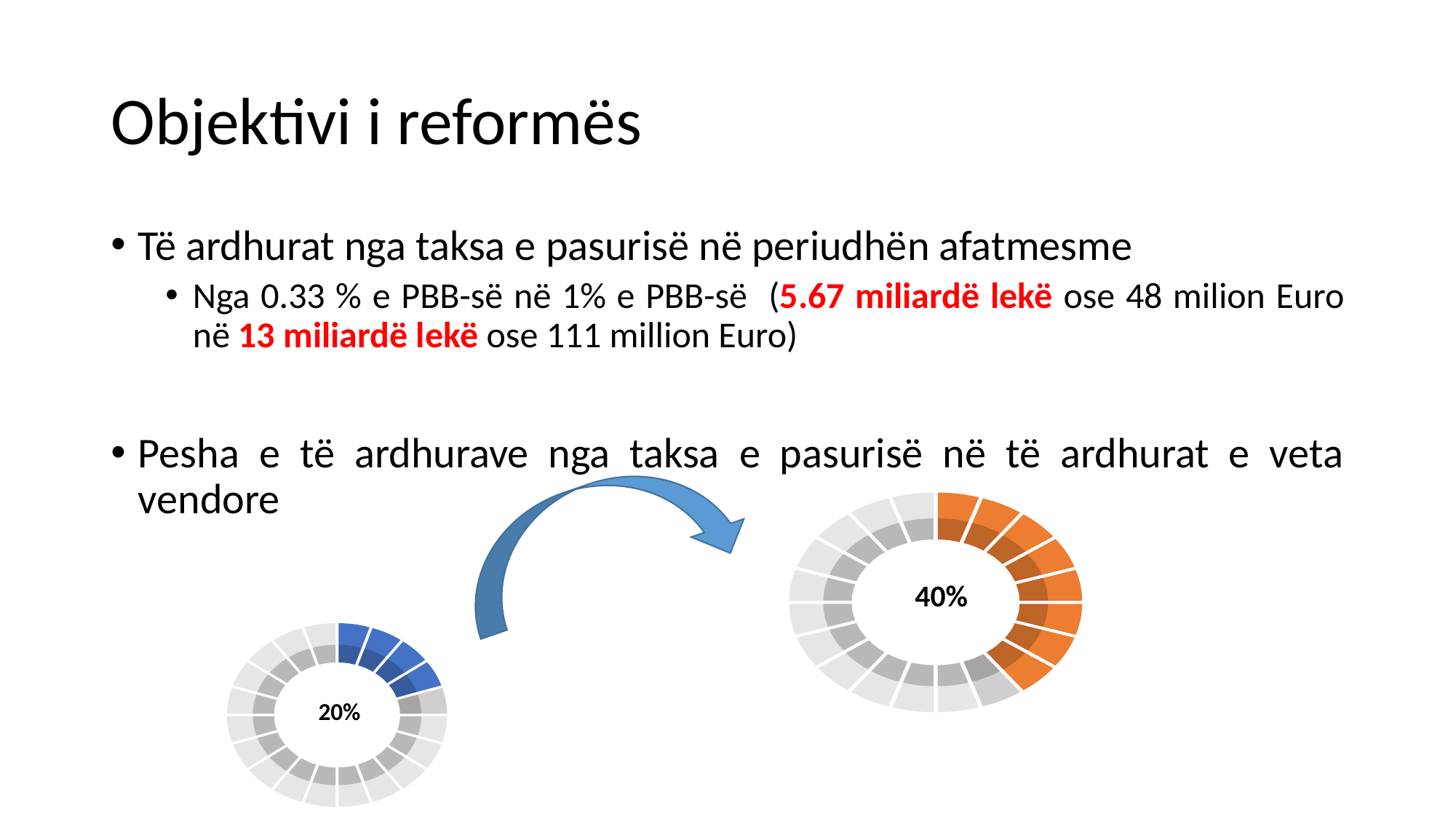

# Objektivi i reformës
Të ardhurat nga taksa e pasurisë në periudhën afatmesme
Nga 0.33 % e PBB-së në 1% e PBB-së  (5.67 miliardë lekë ose 48 milion Euro në 13 miliardë lekë ose 111 million Euro)

Pesha e të ardhurave nga taksa e pasurisë në të ardhurat e veta vendore

40%

20%